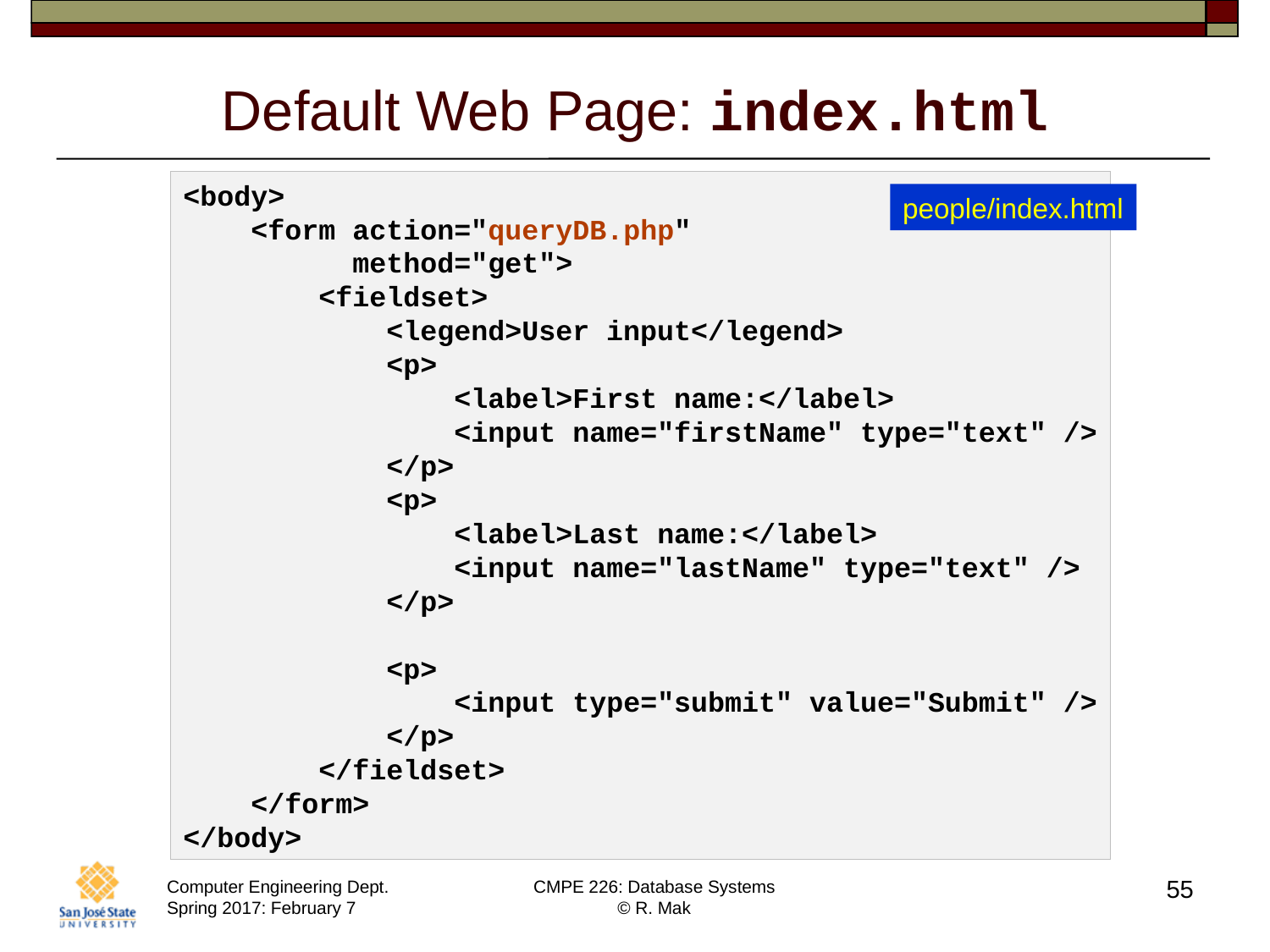

# Default Web Page: index.html
<body>
    <form action="queryDB.php"
          method="get">
        <fieldset>
            <legend>User input</legend>
            <p>
                <label>First name:</label>
                <input name="firstName" type="text" />
            </p>
            <p>
                <label>Last name:</label>
                <input name="lastName" type="text" />
            </p>

            <p>
                <input type="submit" value="Submit" />
            </p>
        </fieldset>
    </form>
</body>
people/index.html
55